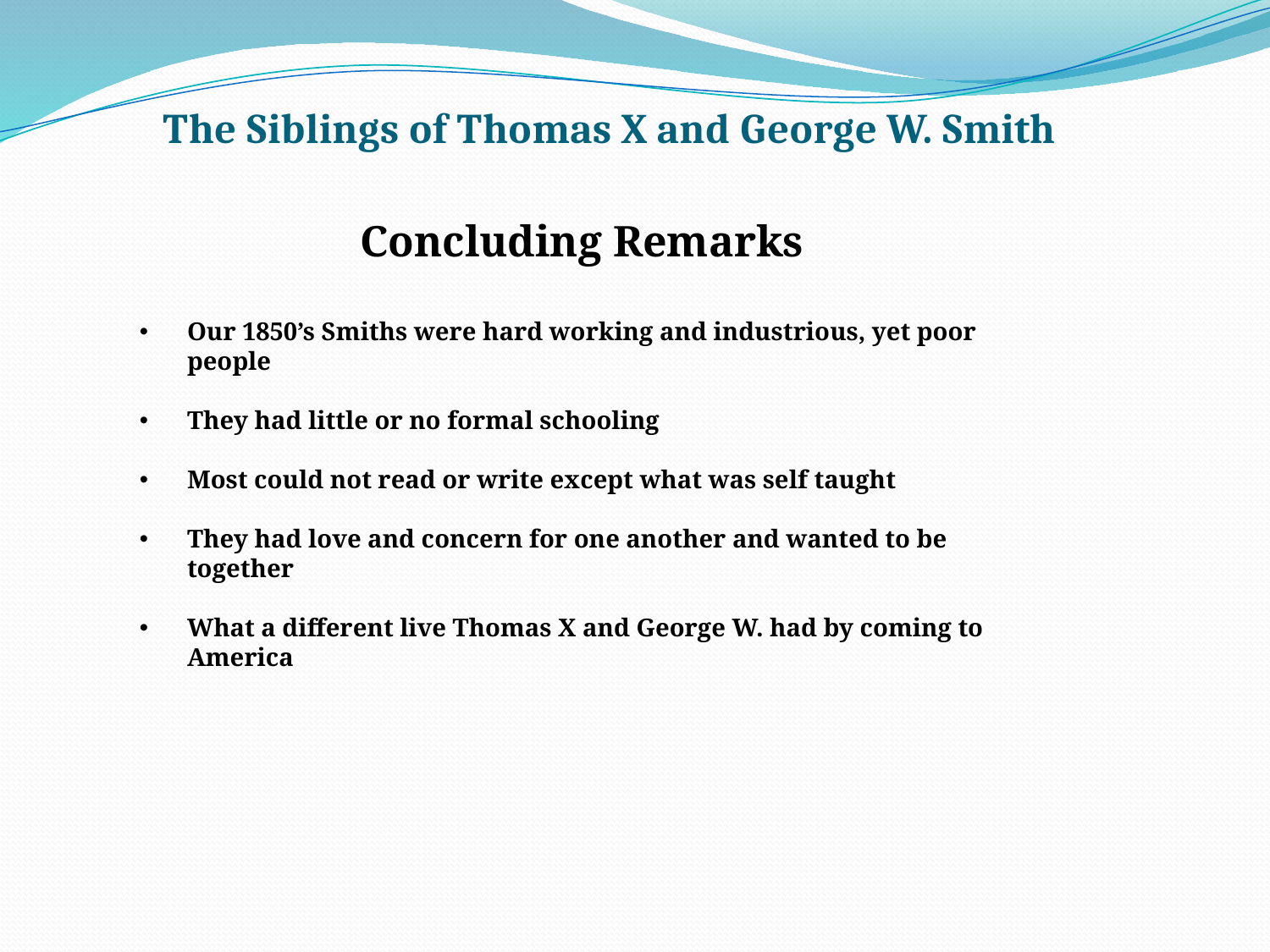

The Siblings of Thomas X and George W. Smith

Concluding Remarks

Our 1850’s Smiths were hard working and industrious, yet poor people

They had little or no formal schooling

Most could not read or write except what was self taught

They had love and concern for one another and wanted to be  together

What a different live Thomas X and George W. had by coming to America